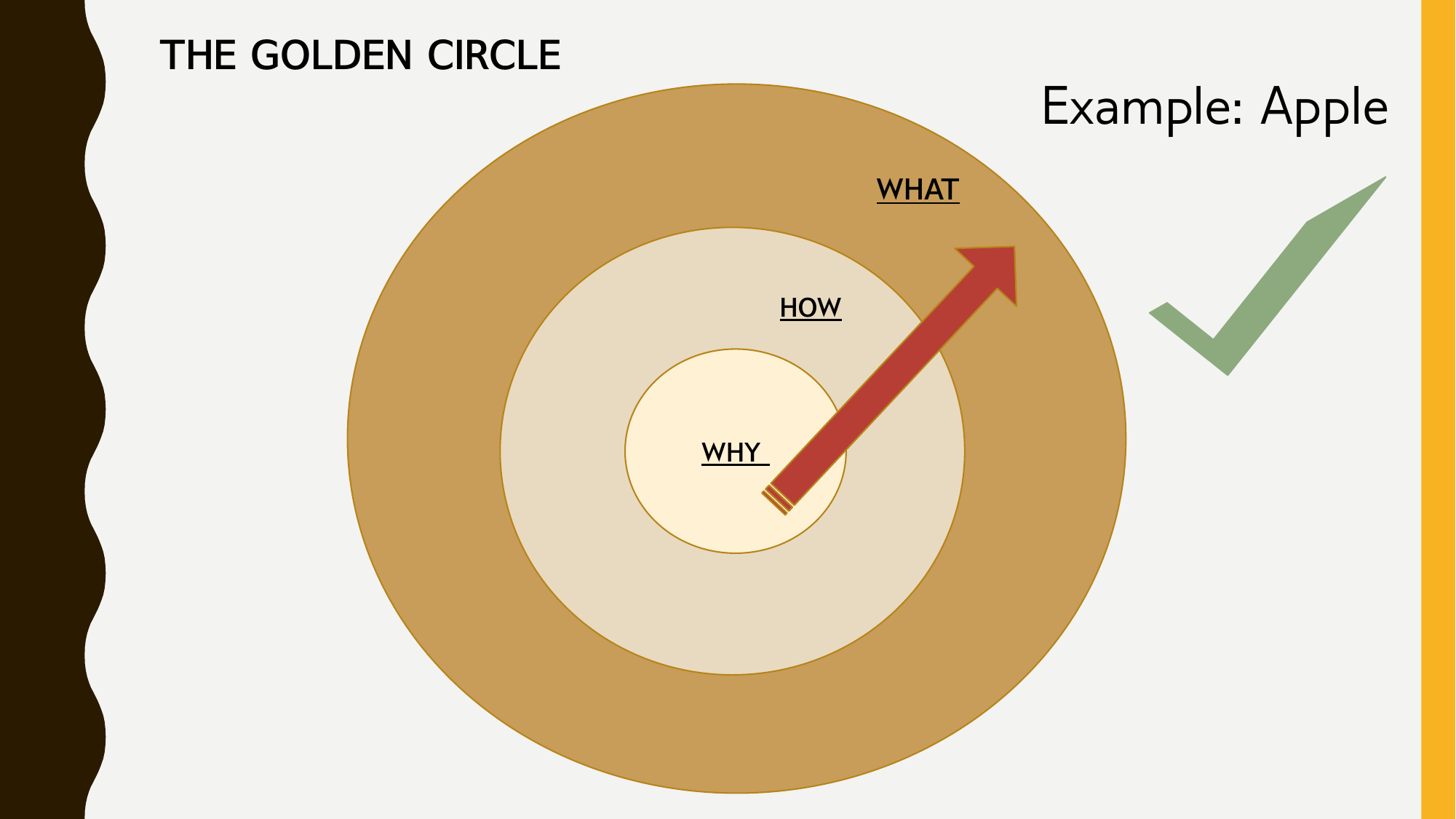

THE GOLDEN CIRCLE
Example: Apple

WHAT

HOW

WHY